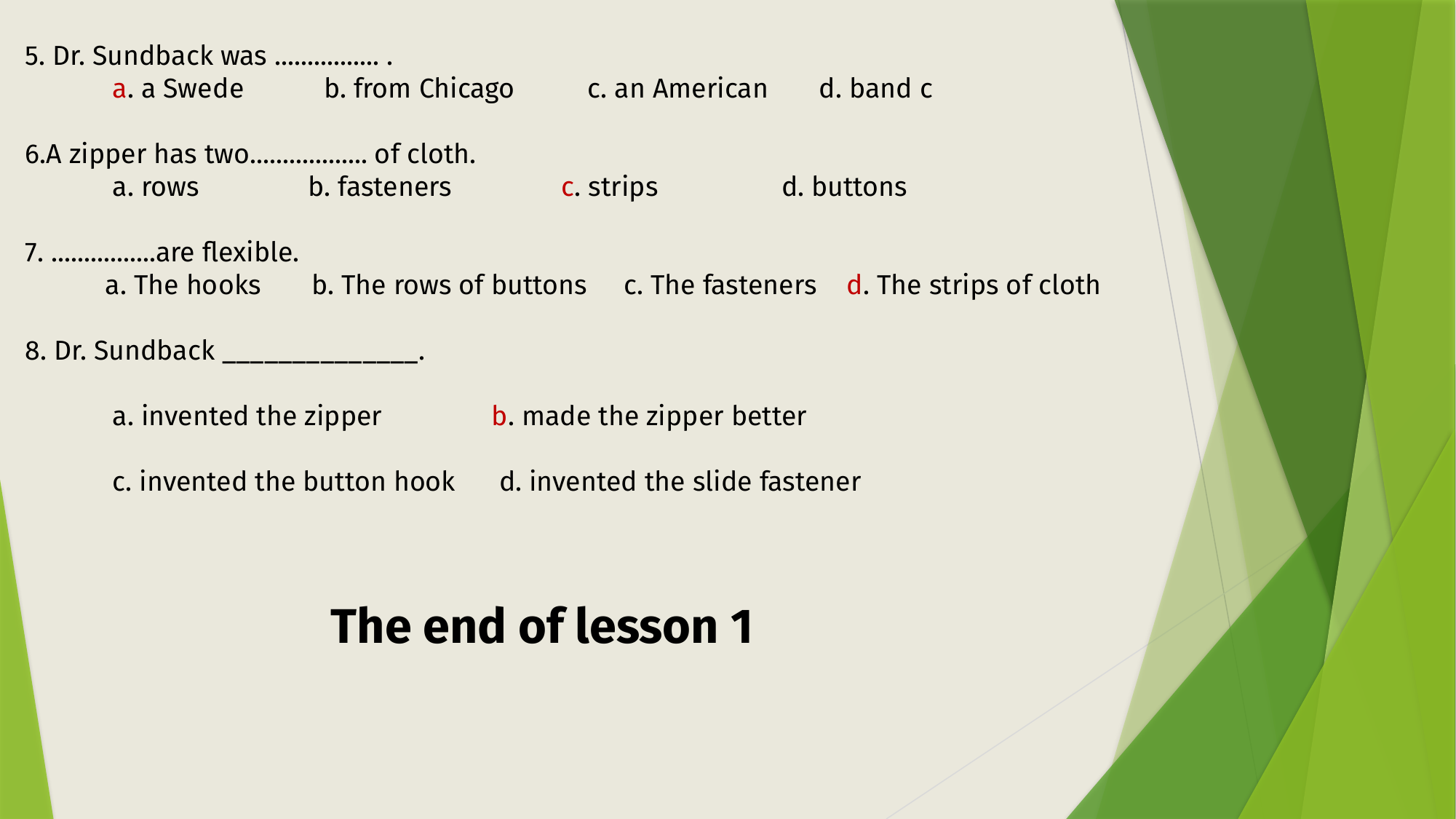

5. Dr. Sundback was ................ .
              a. a Swede           b. from Chicago          c. an American       d. band c

  6.A zipper has two.................. of cloth.
              a. rows               b. fasteners               c. strips                 d. buttons

  7. ................are flexible.
             a. The hooks       b. The rows of buttons     c. The fasteners    d. The strips of cloth

  8. Dr. Sundback ______________.

              a. invented the zipper               b. made the zipper better

              c. invented the button hook      d. invented the slide fastener

                                            The end of lesson 1